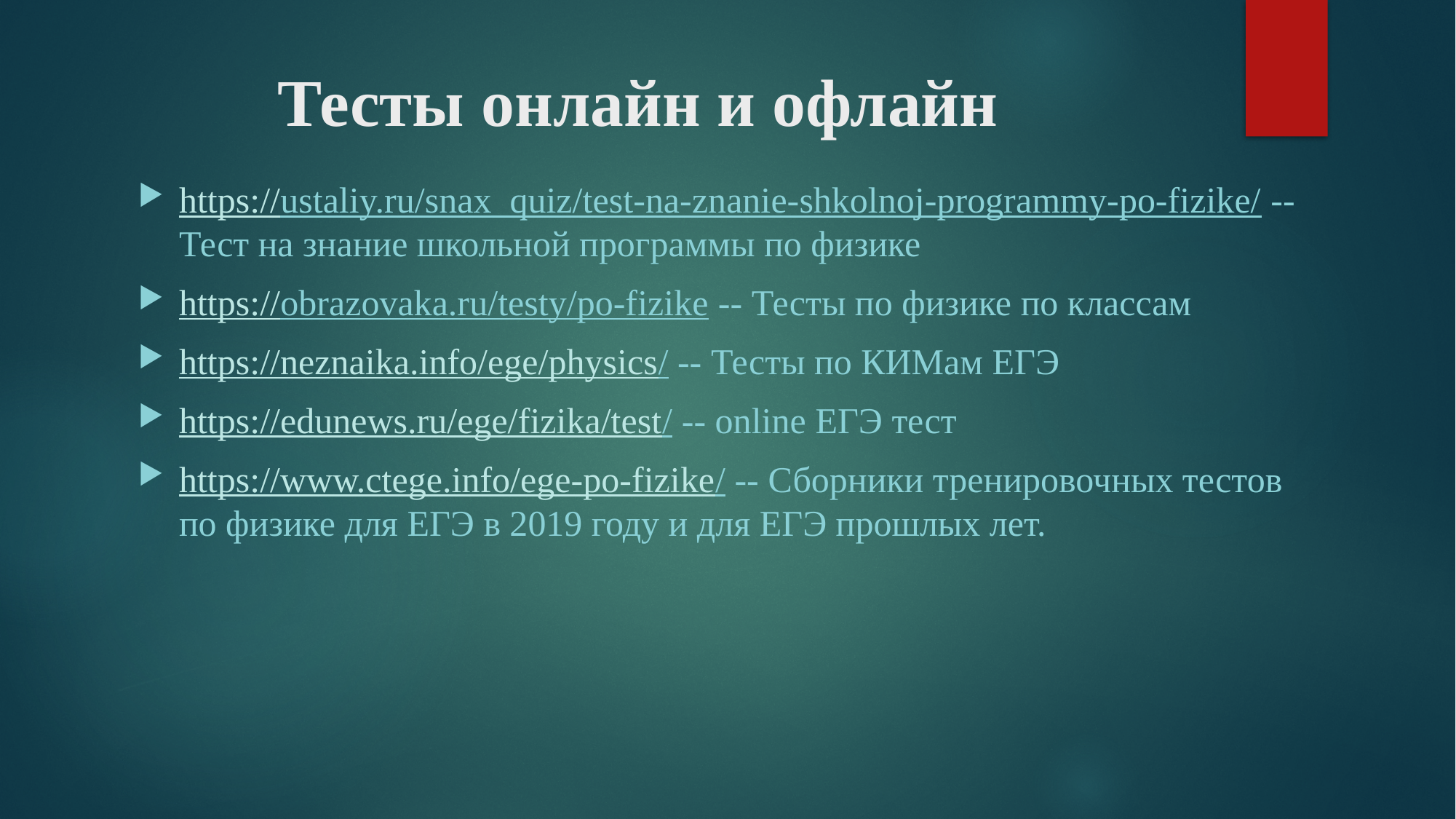

# Тесты онлайн и офлайн
https://ustaliy.ru/snax_quiz/test-na-znanie-shkolnoj-programmy-po-fizike/ -- Тест на знание школьной программы по физике
https://obrazovaka.ru/testy/po-fizike -- Тесты по физике по классам
https://neznaika.info/ege/physics/ -- Тесты по КИМам ЕГЭ
https://edunews.ru/ege/fizika/test/ -- online ЕГЭ тест
https://www.ctege.info/ege-po-fizike/ -- Сборники тренировочных тестов по физике для ЕГЭ в 2019 году и для ЕГЭ прошлых лет.